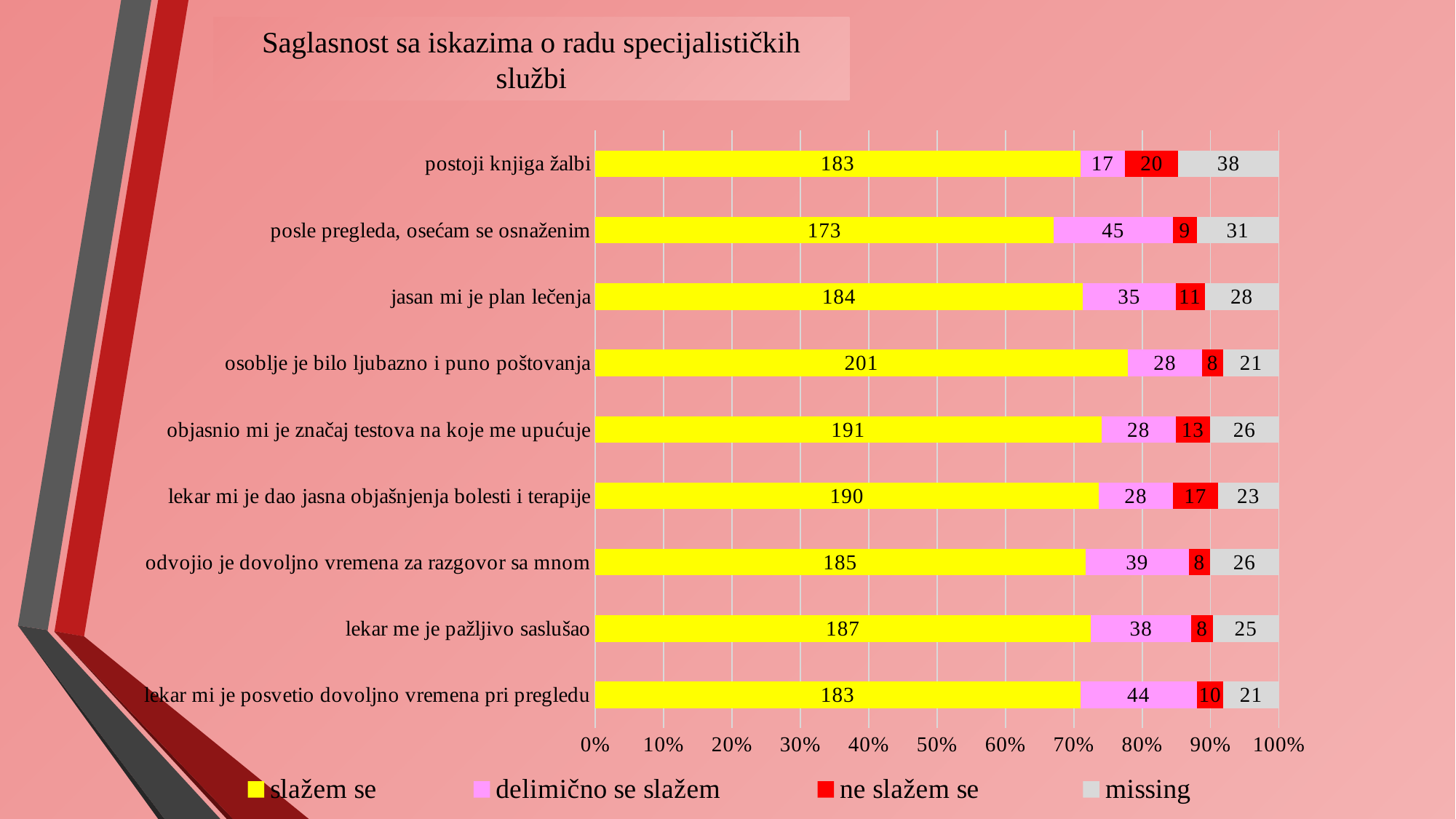

# Saglasnost sa iskazima o radu specijalističkih službi

### Chart

| Category | slažem se | delimično se slažem | ne slažem se  | missing |
|---|---|---|---|---|
| lekar mi je posvetio dovoljno vremena pri pregledu | 183.0 | 44.0 | 10.0 | 21.0 |
| lekar me je pažljivo saslušao | 187.0 | 38.0 | 8.0 | 25.0 |
| odvojio je dovoljno vremena za razgovor sa mnom | 185.0 | 39.0 | 8.0 | 26.0 |
| lekar mi je dao jasna objašnjenja bolesti i terapije | 190.0 | 28.0 | 17.0 | 23.0 |
| objasnio mi je značaj testova na koje me upućuje | 191.0 | 28.0 | 13.0 | 26.0 |
| osoblje je bilo ljubazno i puno poštovanja | 201.0 | 28.0 | 8.0 | 21.0 |
| jasan mi je plan lečenja | 184.0 | 35.0 | 11.0 | 28.0 |
| posle pregleda, osećam se osnaženim | 173.0 | 45.0 | 9.0 | 31.0 |
| postoji knjiga žalbi | 183.0 | 17.0 | 20.0 | 38.0 |